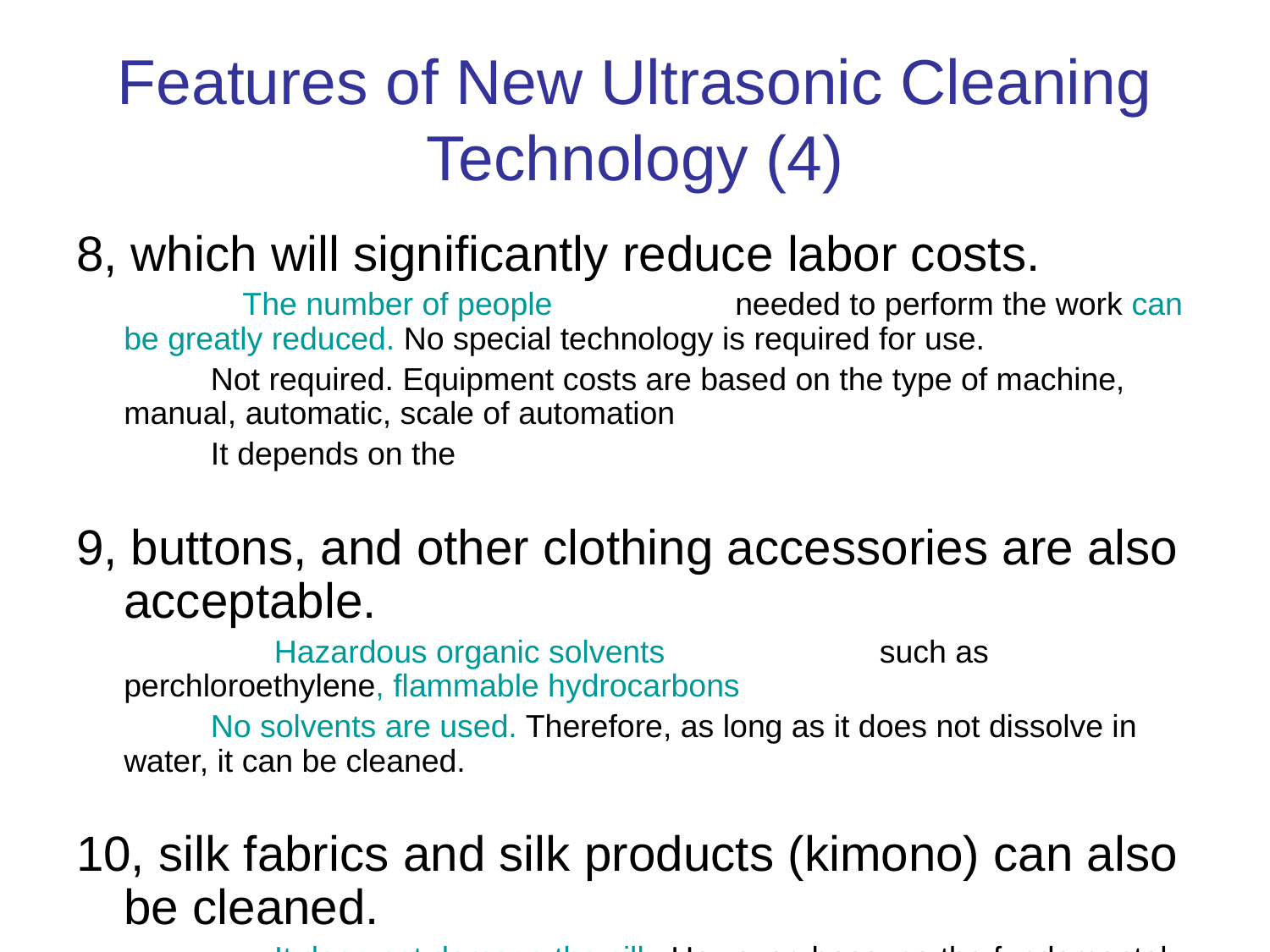

# Features of New Ultrasonic Cleaning Technology (4)
8, which will significantly reduce labor costs.
　　　　　The number of people 　　　　　needed to perform the work can be greatly reduced. No special technology is required for use.
　　　　Not required. Equipment costs are based on the type of machine, manual, automatic, scale of automation
　　　　It depends on the

9, buttons, and other clothing accessories are also acceptable.
　　　　　　Hazardous organic solvents 　　　　　　such as perchloroethylene, flammable hydrocarbons
　　　　No solvents are used. Therefore, as long as it does not dissolve in water, it can be cleaned.

10, silk fabrics and silk products (kimono) can also be cleaned.
　　　　　　It does not damage the silk. However, because the fundamental frequency of ultrasound changes
　　　　It will be necessary to change the frequency of the ultrasonic waves of the new cleaning equipment.